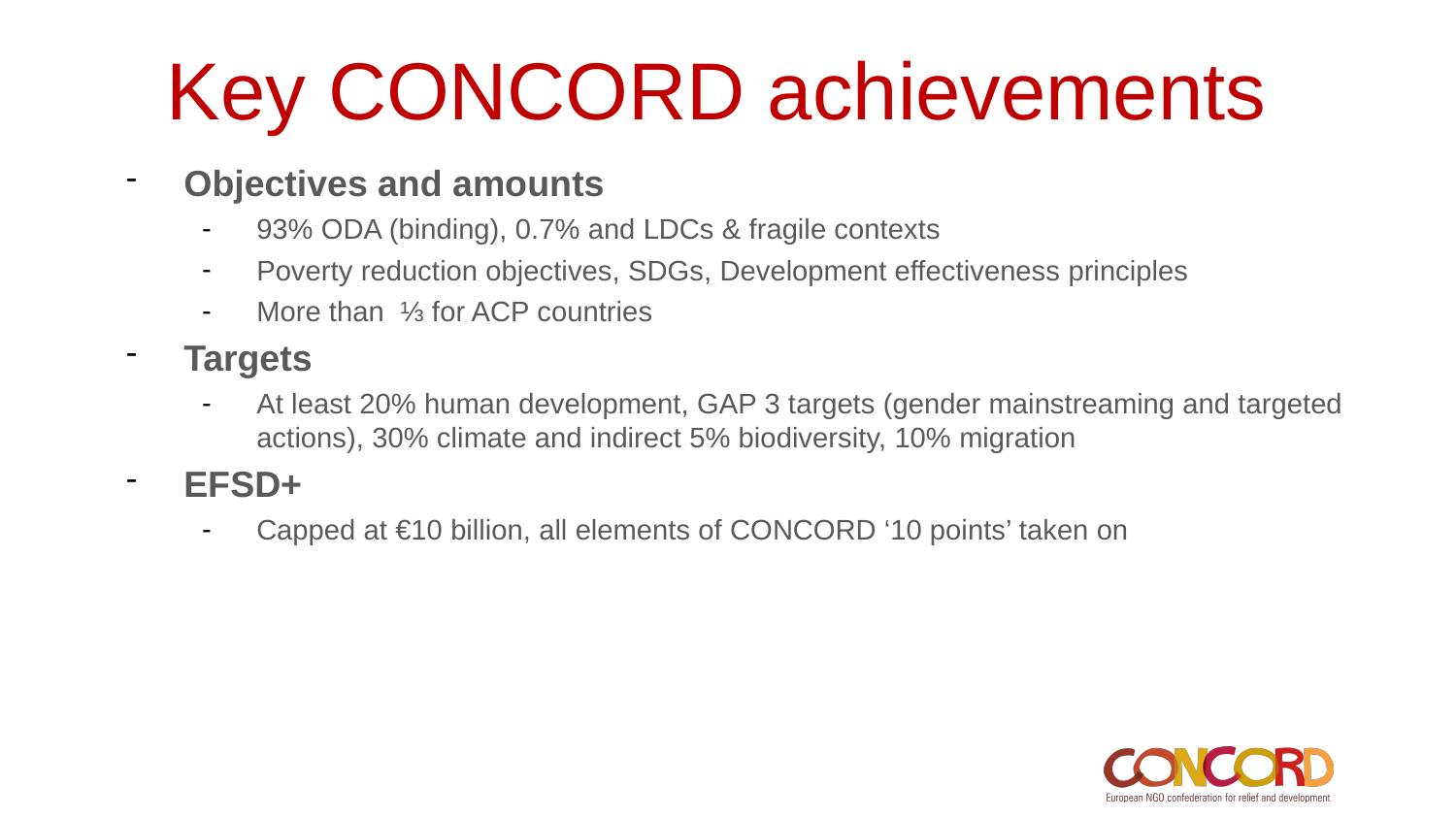

# Key CONCORD achievements

Objectives and amounts
93% ODA (binding), 0.7% and LDCs & fragile contexts
Poverty reduction objectives, SDGs, Development effectiveness principles
More than  ⅓ for ACP countries
Targets
At least 20% human development, GAP 3 targets (gender mainstreaming and targeted actions), 30% climate and indirect 5% biodiversity, 10% migration
EFSD+
Capped at €10 billion, all elements of CONCORD ‘10 points’ taken on